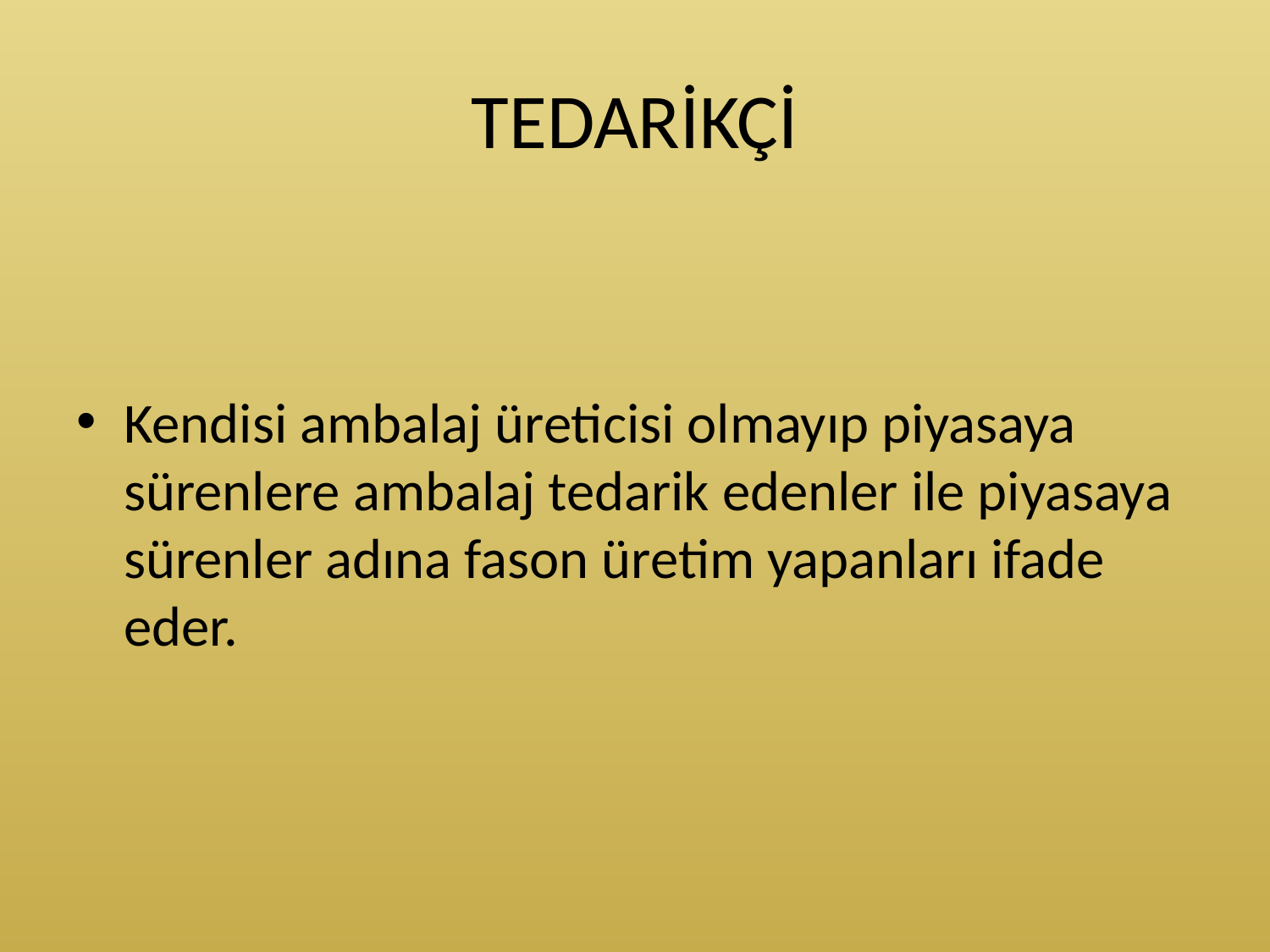

# TEDARİKÇİ

Kendisi ambalaj üreticisi olmayıp piyasaya sürenlere ambalaj tedarik edenler ile piyasaya sürenler adına fason üretim yapanları ifade eder.